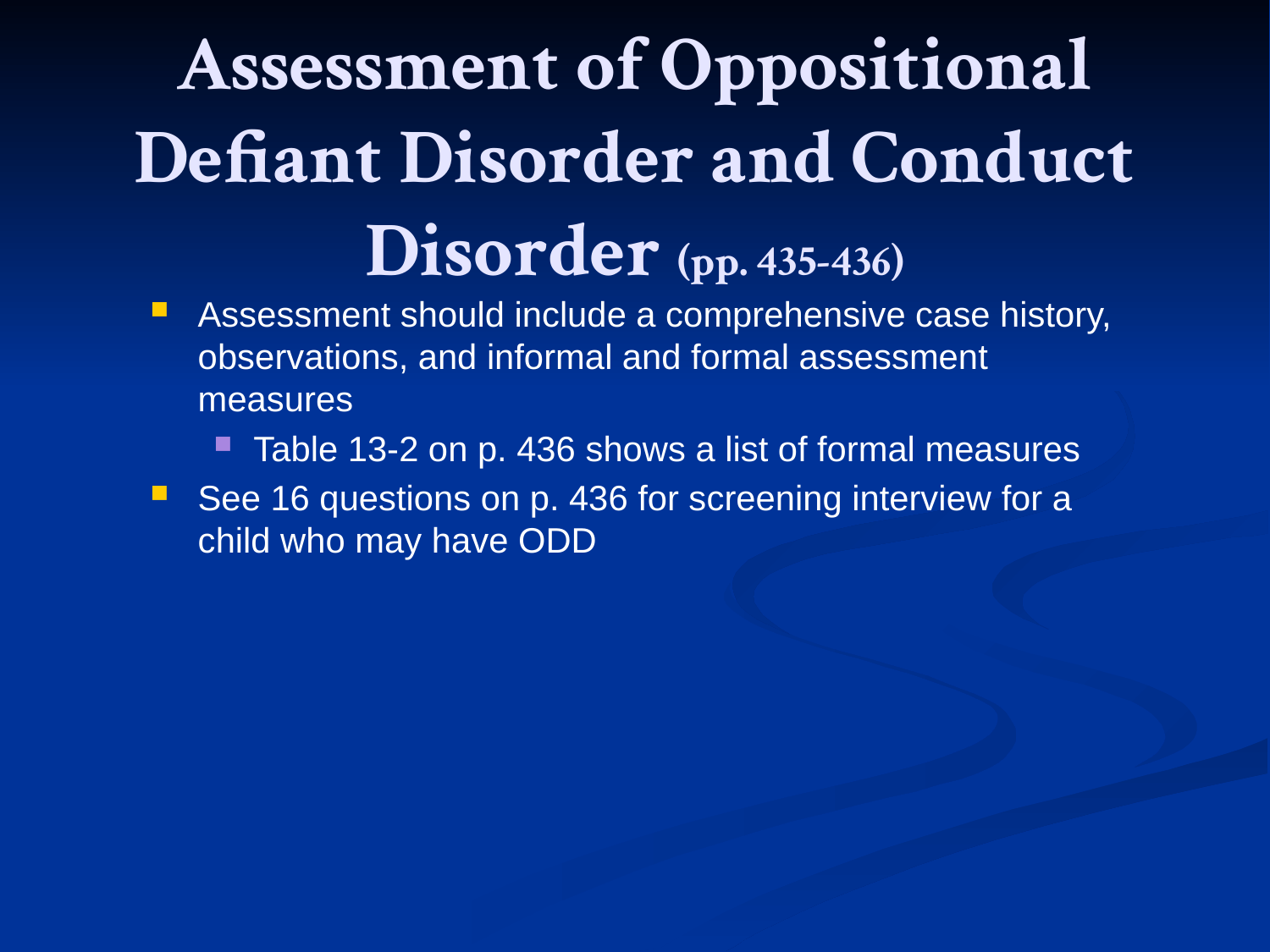

# Assessment of Oppositional Defiant Disorder and Conduct Disorder (pp. 435-436)
Assessment should include a comprehensive case history, observations, and informal and formal assessment measures
Table 13-2 on p. 436 shows a list of formal measures
See 16 questions on p. 436 for screening interview for a child who may have ODD